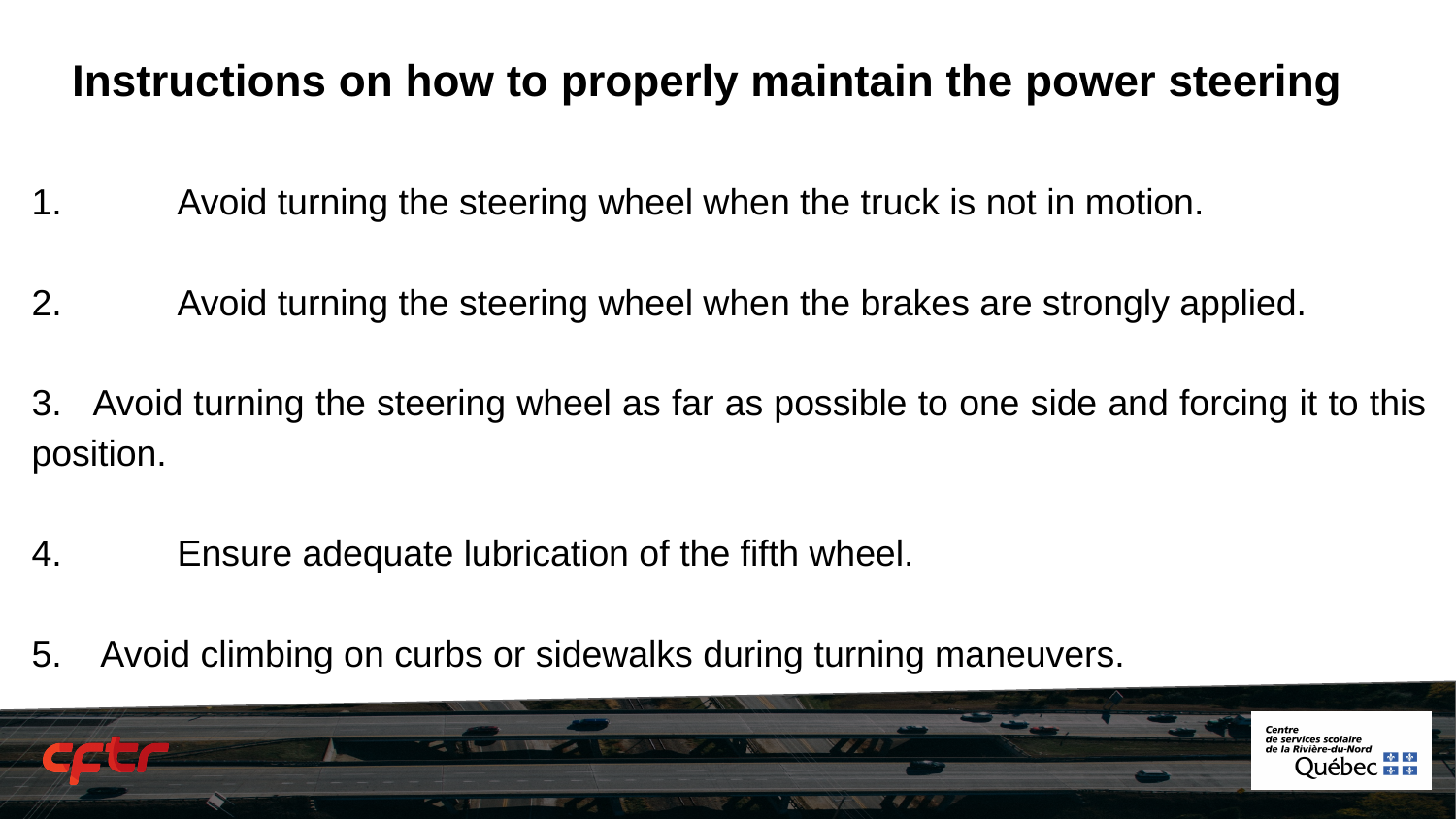

Instructions on how to properly maintain the power steering
1.	Avoid turning the steering wheel when the truck is not in motion.

2.	Avoid turning the steering wheel when the brakes are strongly applied.

3.   Avoid turning the steering wheel as far as possible to one side and forcing it to this position.

4.	Ensure adequate lubrication of the fifth wheel.

5.    Avoid climbing on curbs or sidewalks during turning maneuvers.